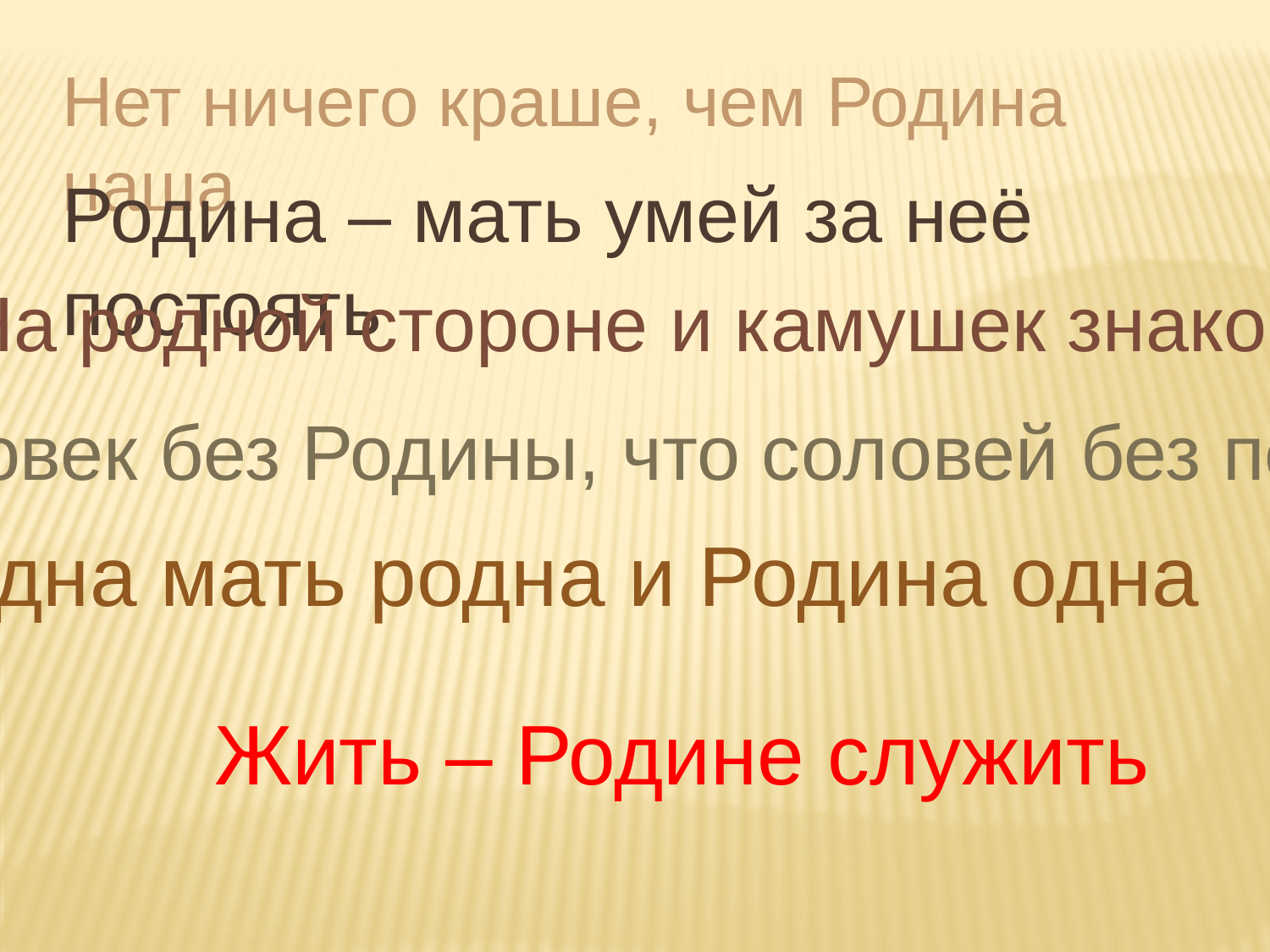

Нет ничего краше, чем Родина наша
Родина – мать умей за неё постоять
На родной стороне и камушек знаком
Человек без Родины, что соловей без песни
Одна мать родна и Родина одна
Жить – Родине служить